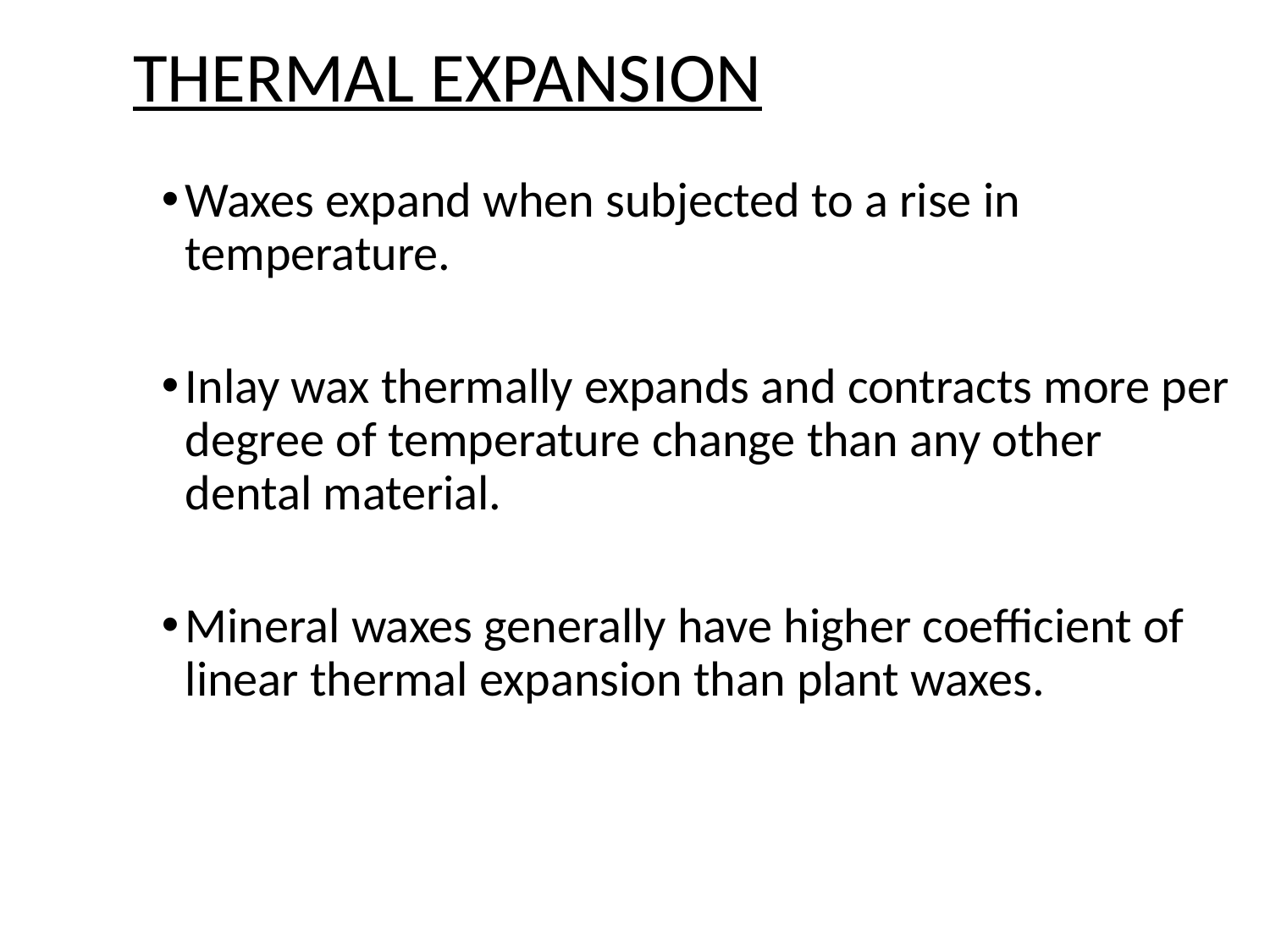

# THERMAL EXPANSION
Waxes expand when subjected to a rise in temperature.

Inlay wax thermally expands and contracts more per degree of temperature change than any other dental material.

Mineral waxes generally have higher coefficient of linear thermal expansion than plant waxes.